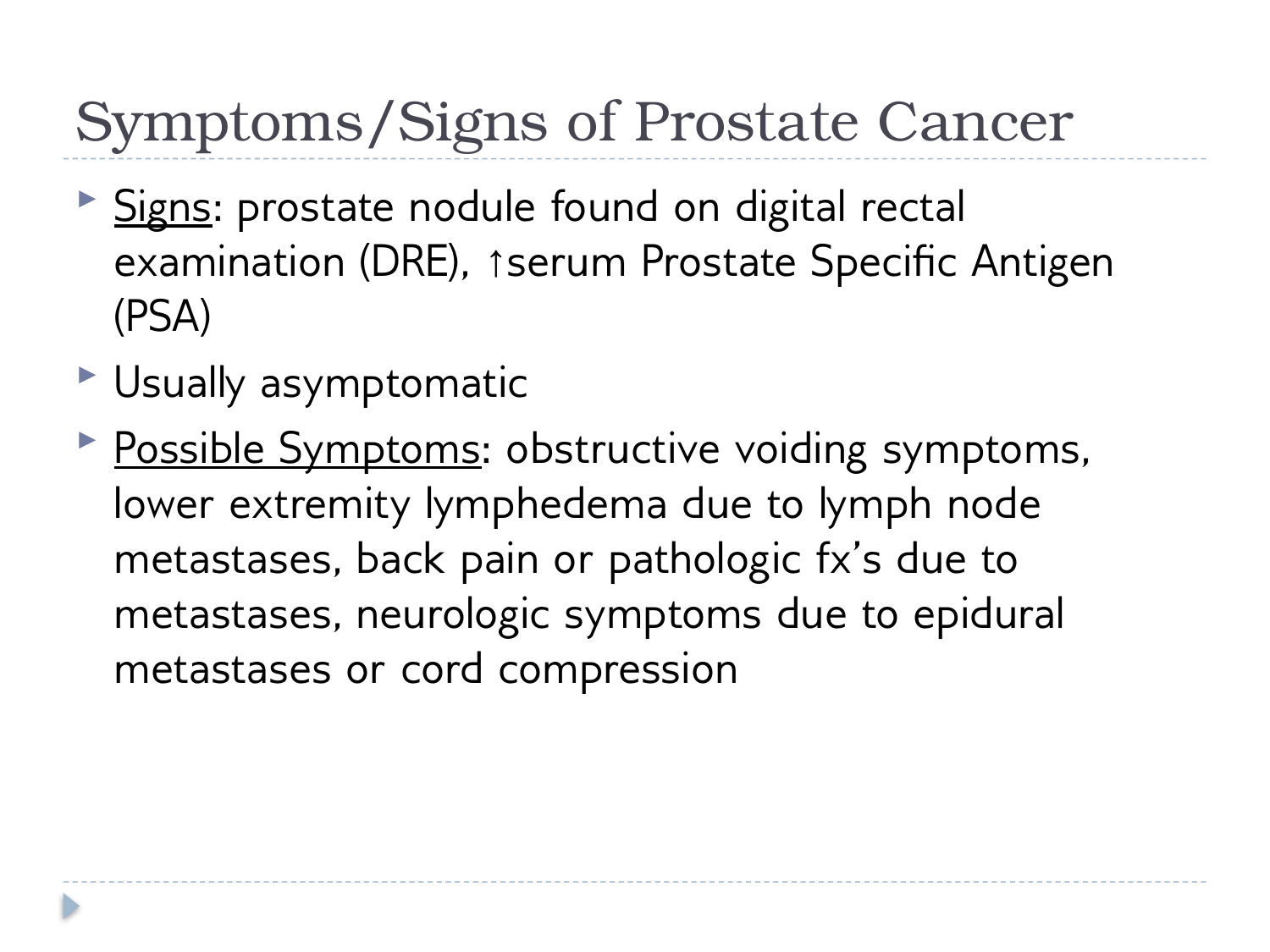

# Symptoms/Signs of Prostate Cancer
Signs: prostate nodule found on digital rectal examination (DRE), ↑serum Prostate Specific Antigen (PSA)
Usually asymptomatic
Possible Symptoms: obstructive voiding symptoms, lower extremity lymphedema due to lymph node metastases, back pain or pathologic fx’s due to metastases, neurologic symptoms due to epidural metastases or cord compression